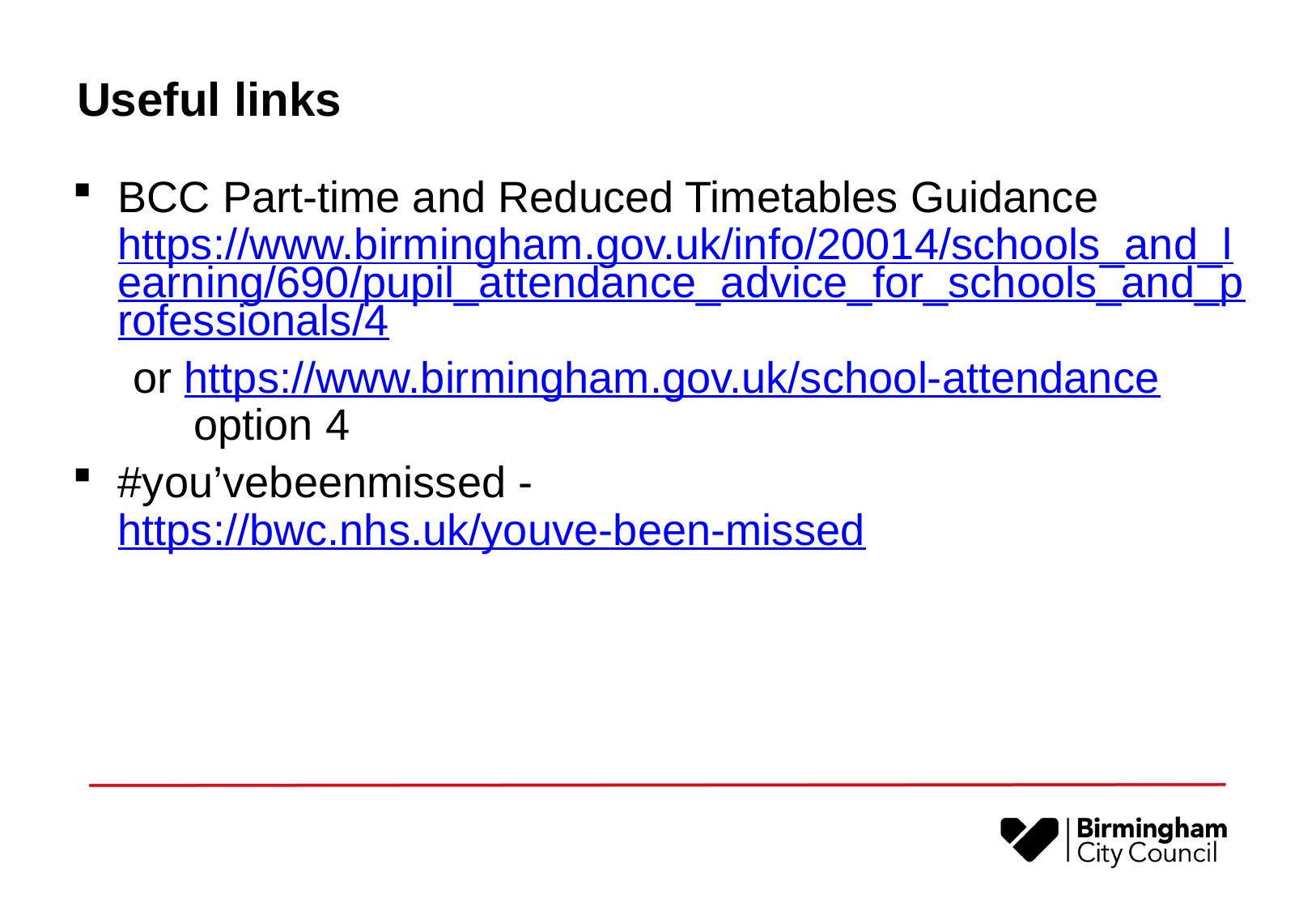

Useful links
BCC Part-time and Reduced Timetables Guidance  https://www.birmingham.gov.uk/info/20014/schools_and_learning/690/pupil_attendance_advice_for_schools_and_professionals/4
     or https://www.birmingham.gov.uk/school-attendance  	option 4
#you’vebeenmissed - https://bwc.nhs.uk/youve-been-missed